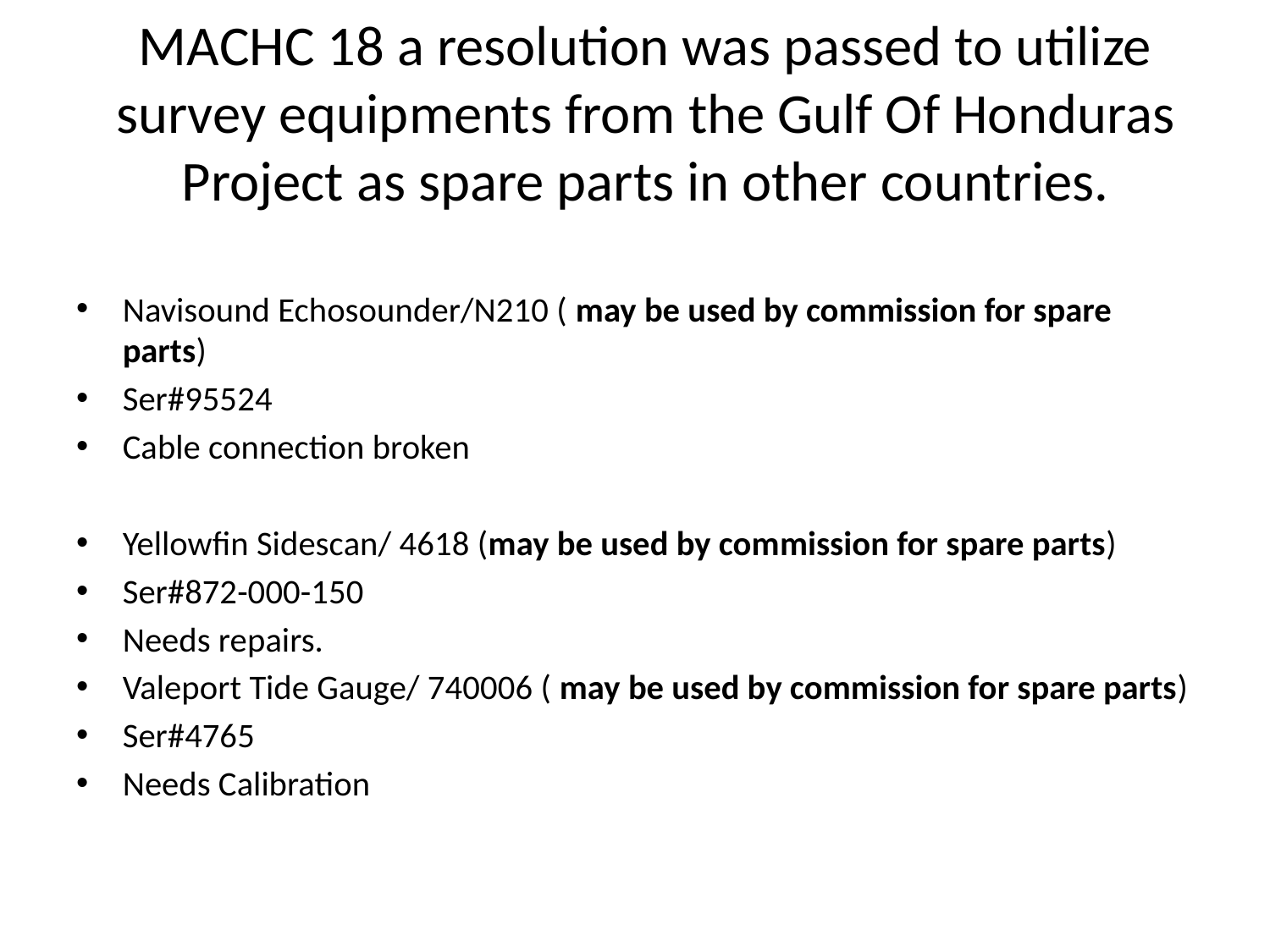

# MACHC 18 a resolution was passed to utilize survey equipments from the Gulf Of Honduras Project as spare parts in other countries.

Navisound Echosounder/N210 ( may be used by commission for spare parts)
Ser#95524
Cable connection broken

Yellowfin Sidescan/ 4618 (may be used by commission for spare parts)
Ser#872-000-150
Needs repairs.
Valeport Tide Gauge/ 740006 ( may be used by commission for spare parts)
Ser#4765
Needs Calibration